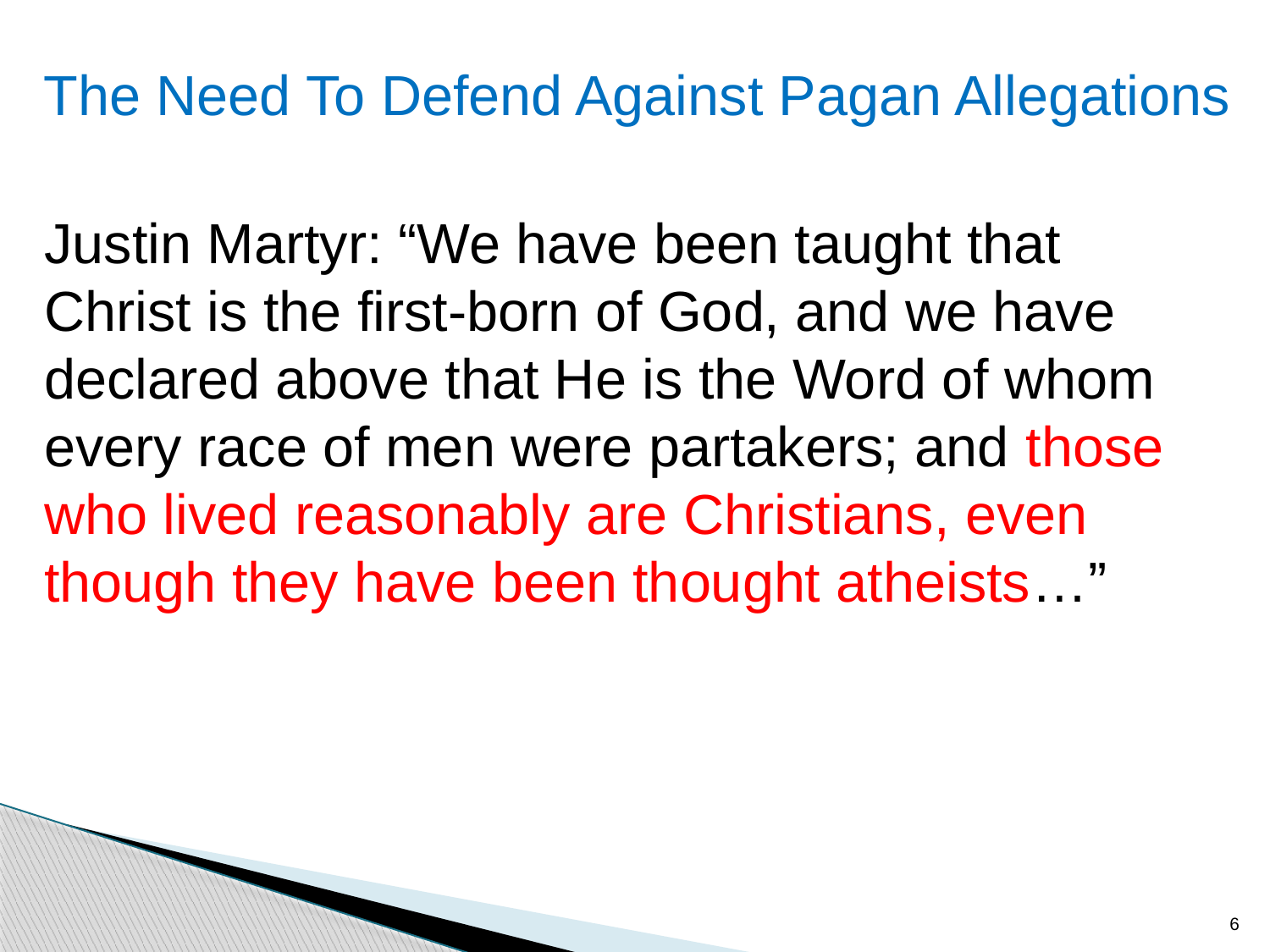

The Need To Defend Against Pagan Allegations
Justin Martyr: “We have been taught that Christ is the first-born of God, and we have declared above that He is the Word of whom every race of men were partakers; and those who lived reasonably are Christians, even though they have been thought atheists…”
6